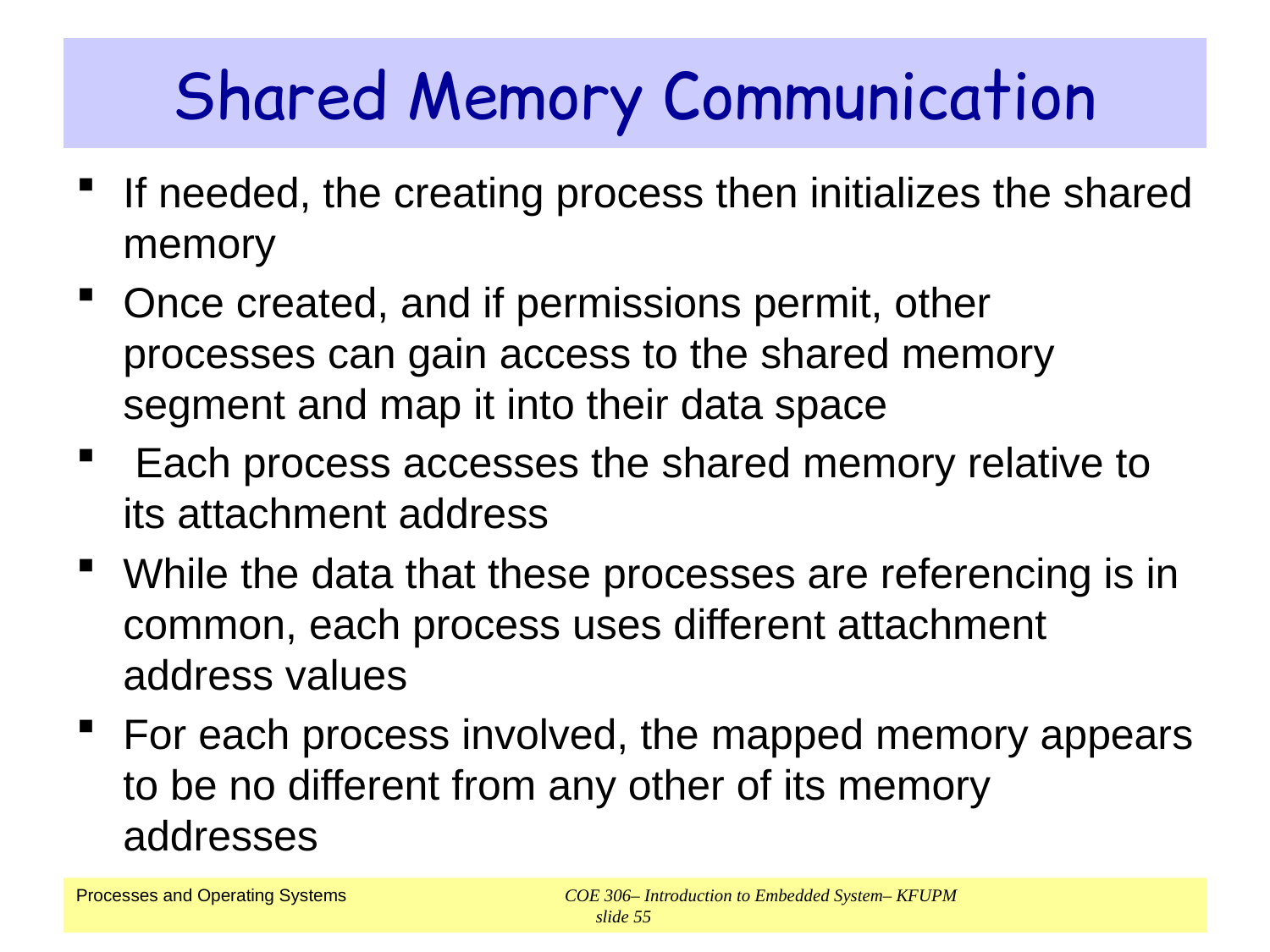

# Shared Memory Communication
If needed, the creating process then initializes the shared memory
Once created, and if permissions permit, other processes can gain access to the shared memory segment and map it into their data space
 Each process accesses the shared memory relative to its attachment address
While the data that these processes are referencing is in common, each process uses different attachment address values
For each process involved, the mapped memory appears to be no different from any other of its memory addresses